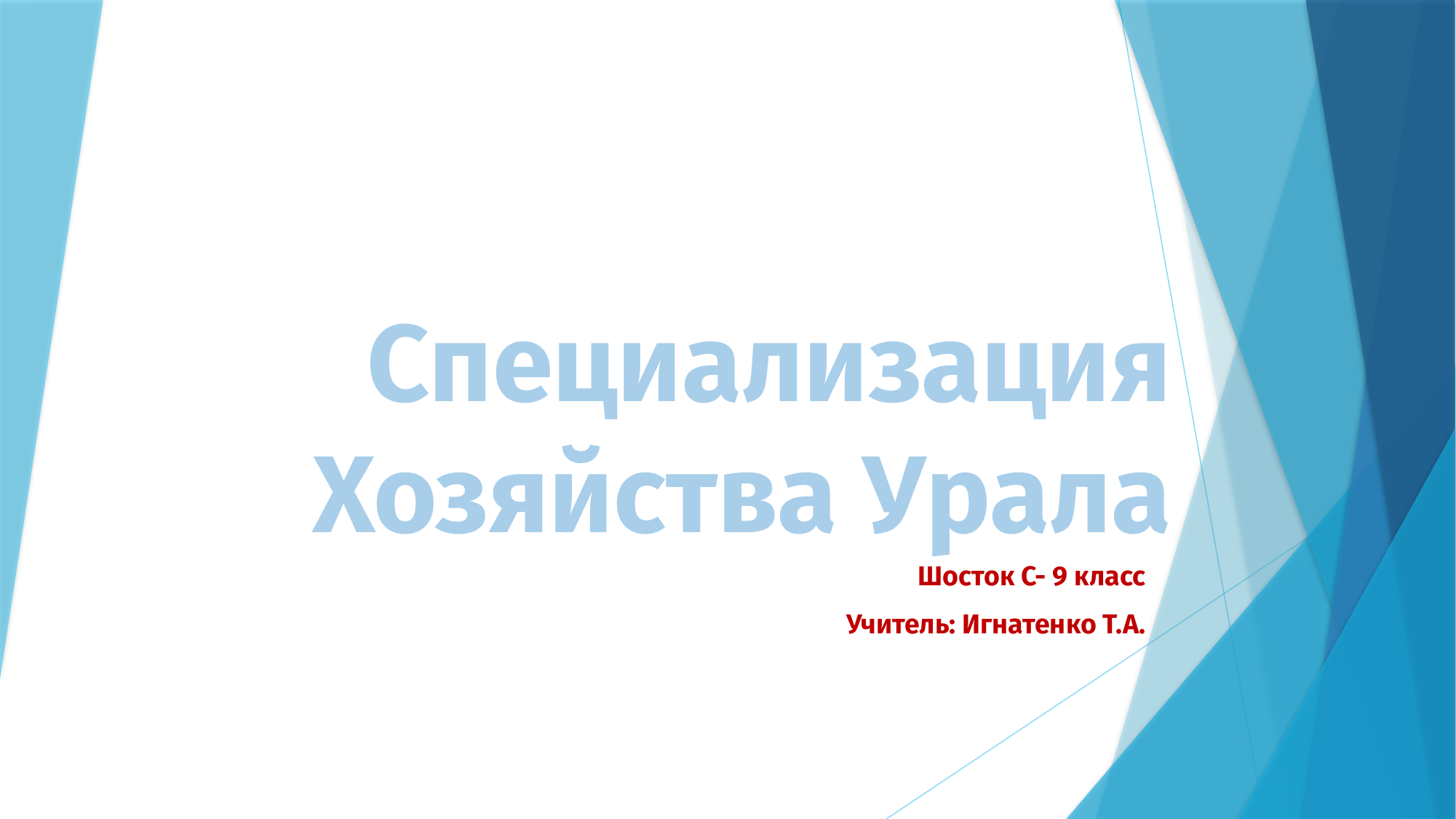

# Специализация Хозяйства Урала
Шосток С- 9 класс
Учитель: Игнатенко Т.А.